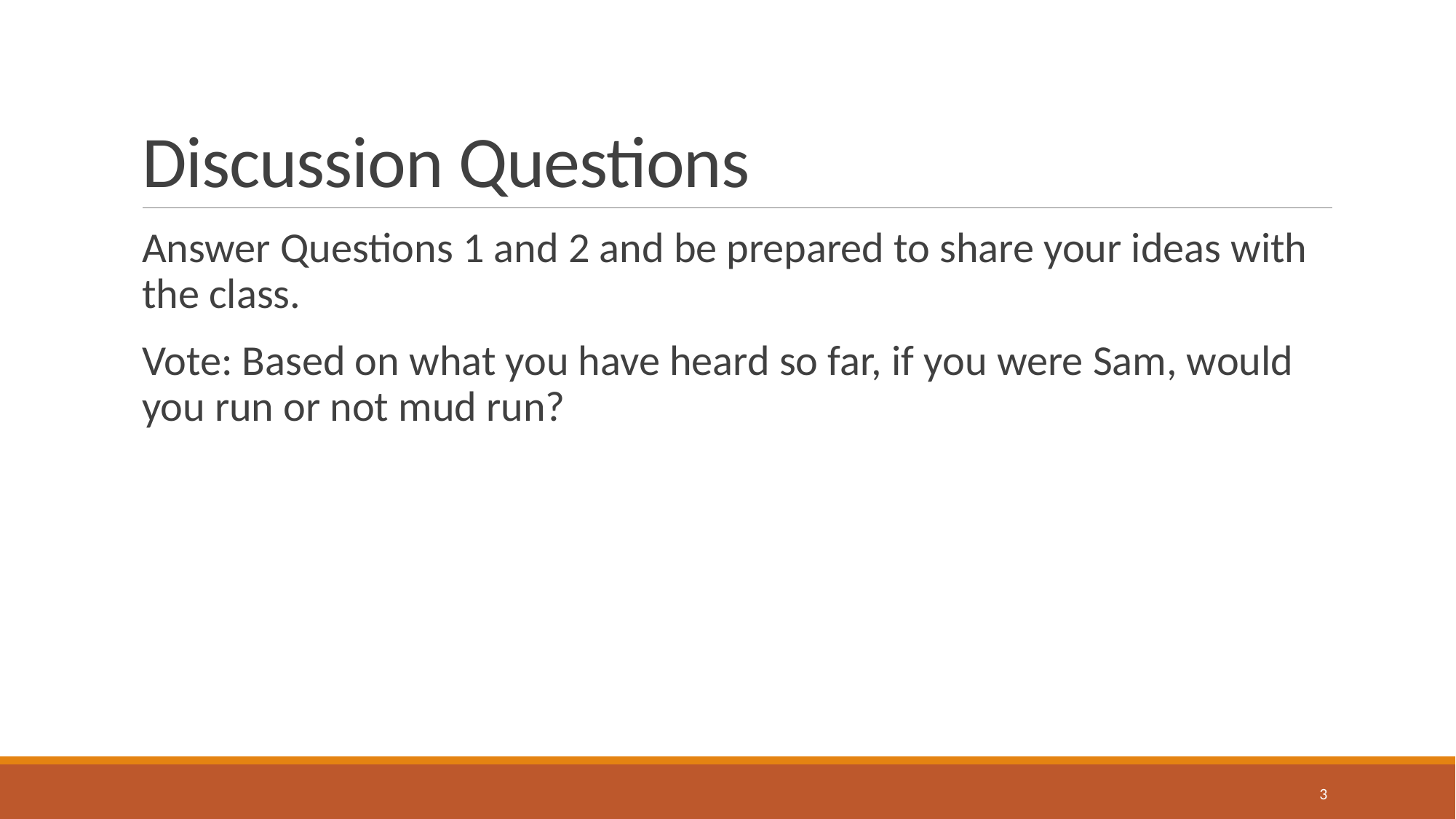

# Discussion Questions
Answer Questions 1 and 2 and be prepared to share your ideas with the class.
Vote: Based on what you have heard so far, if you were Sam, would you run or not mud run?
3